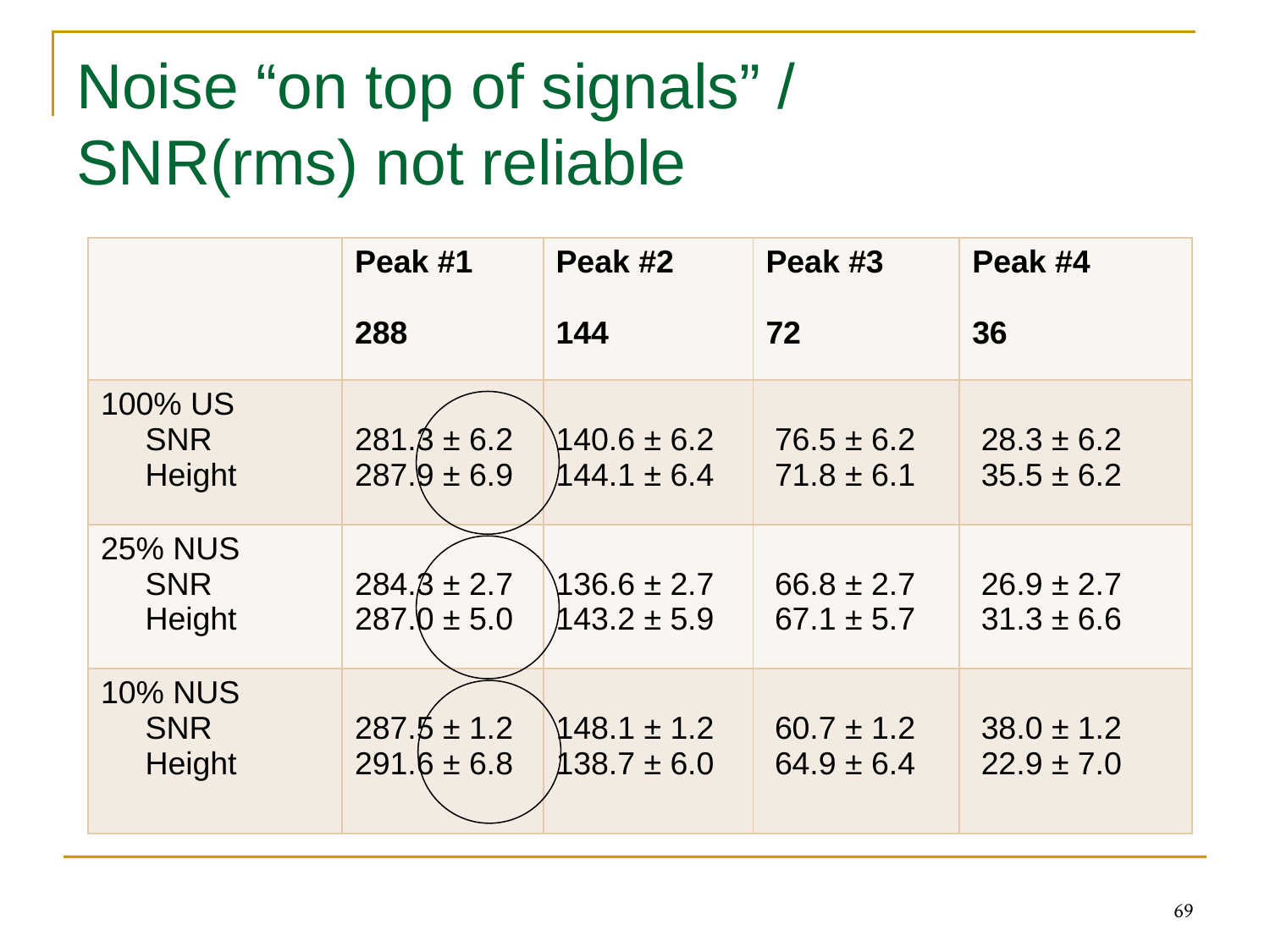

# Noise “on top of signals” / SNR(rms) not reliable
|  | Peak #1 288 | Peak #2 144 | Peak #3 72 | Peak #4 36 |
| --- | --- | --- | --- | --- |
| 100% US SNR Height | 281.3 ± 6.2 287.9 ± 6.9 | 140.6 ± 6.2 144.1 ± 6.4 | 76.5 ± 6.2 71.8 ± 6.1 | 28.3 ± 6.2 35.5 ± 6.2 |
| 25% NUS SNR Height | 284.3 ± 2.7 287.0 ± 5.0 | 136.6 ± 2.7 143.2 ± 5.9 | 66.8 ± 2.7 67.1 ± 5.7 | 26.9 ± 2.7 31.3 ± 6.6 |
| 10% NUS SNR Height | 287.5 ± 1.2 291.6 ± 6.8 | 148.1 ± 1.2 138.7 ± 6.0 | 60.7 ± 1.2 64.9 ± 6.4 | 38.0 ± 1.2 22.9 ± 7.0 |

69